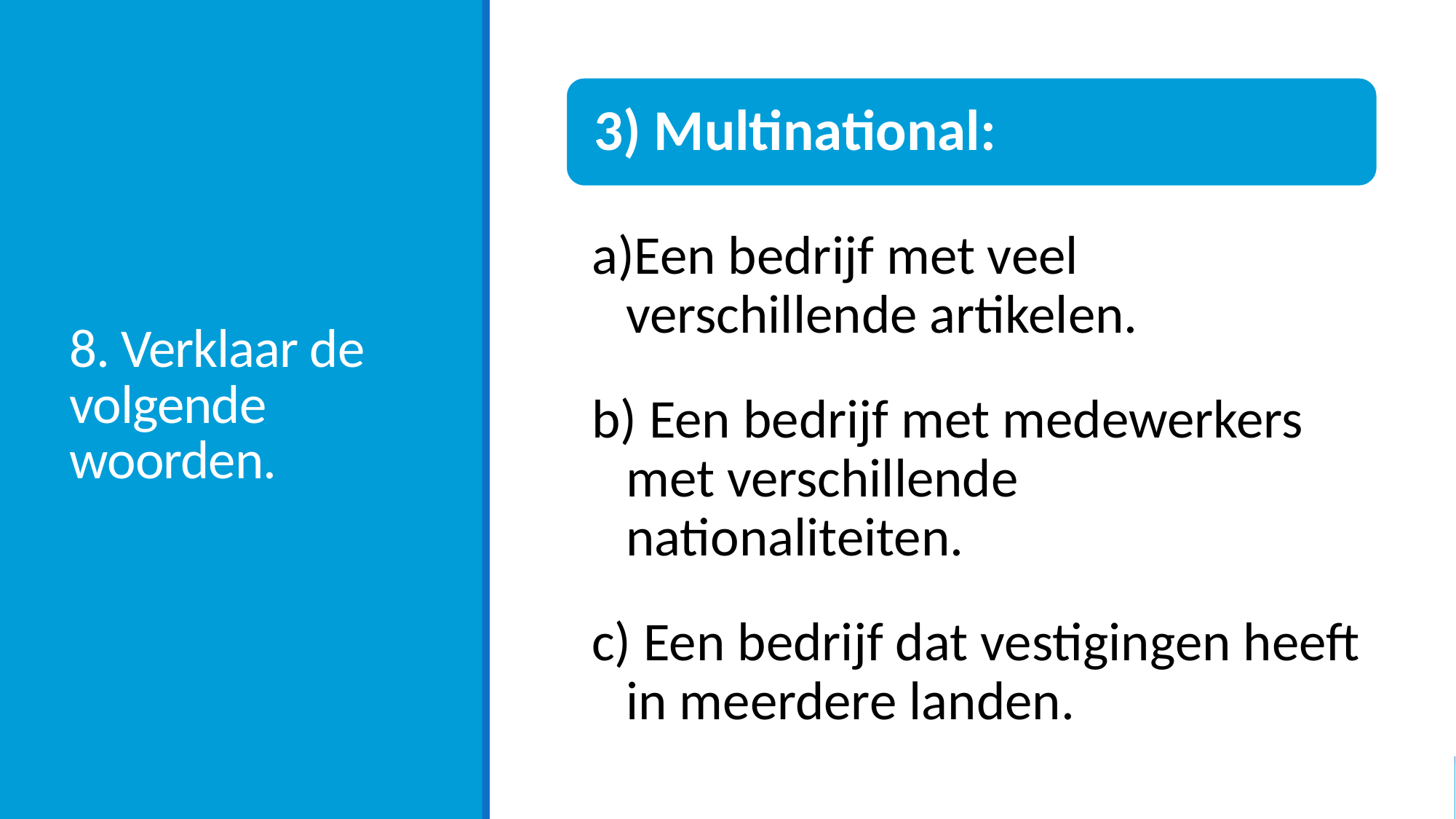

# 8. Verklaar de volgende woorden.
3) Multinational:

Een bedrijf met veel verschillende artikelen.

 Een bedrijf met medewerkers met verschillende nationaliteiten.

 Een bedrijf dat vestigingen heeft in meerdere landen.